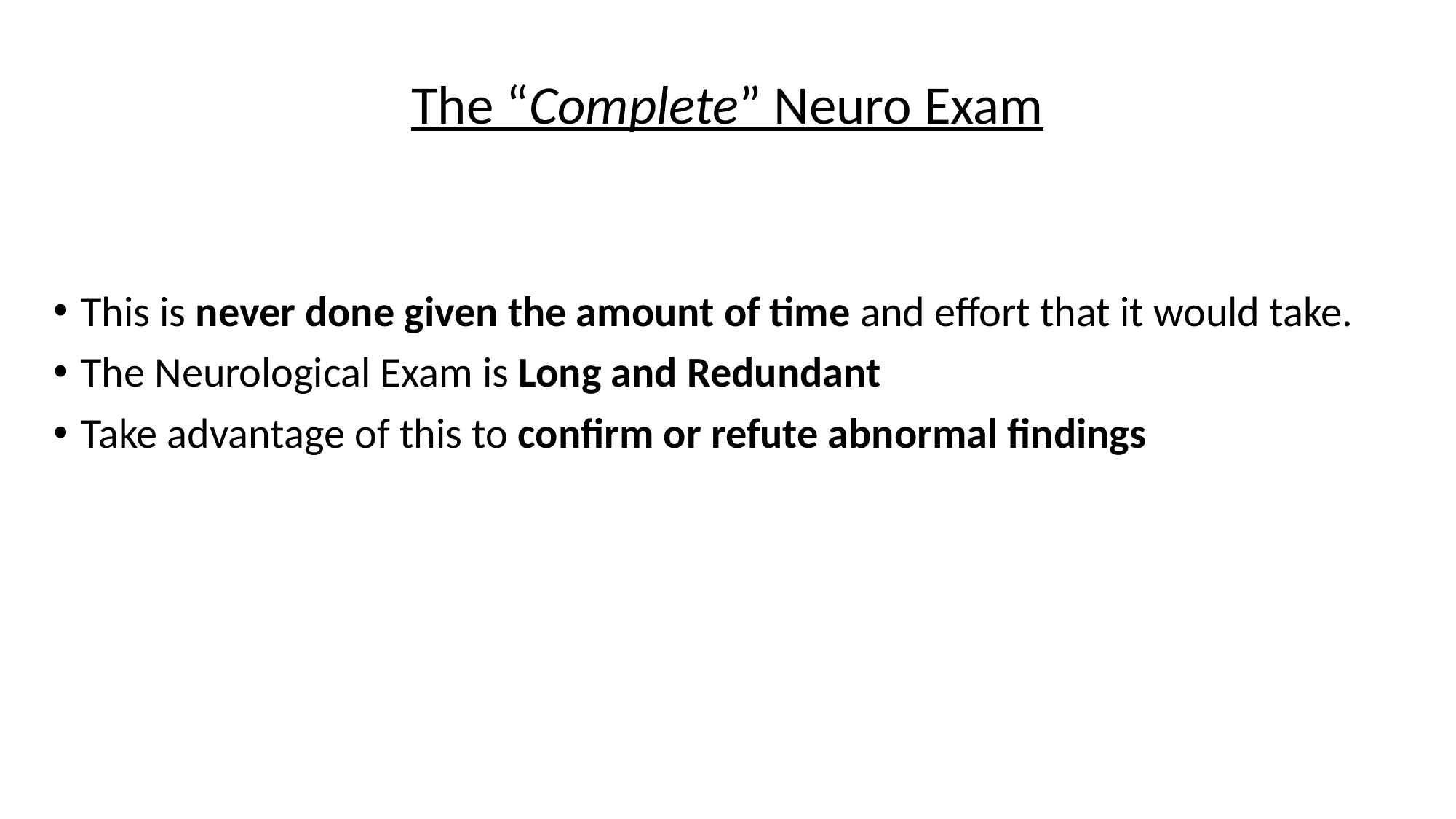

# The “Complete” Neuro Exam

This is never done given the amount of time and effort that it would take.
The Neurological Exam is Long and Redundant
Take advantage of this to confirm or refute abnormal findings